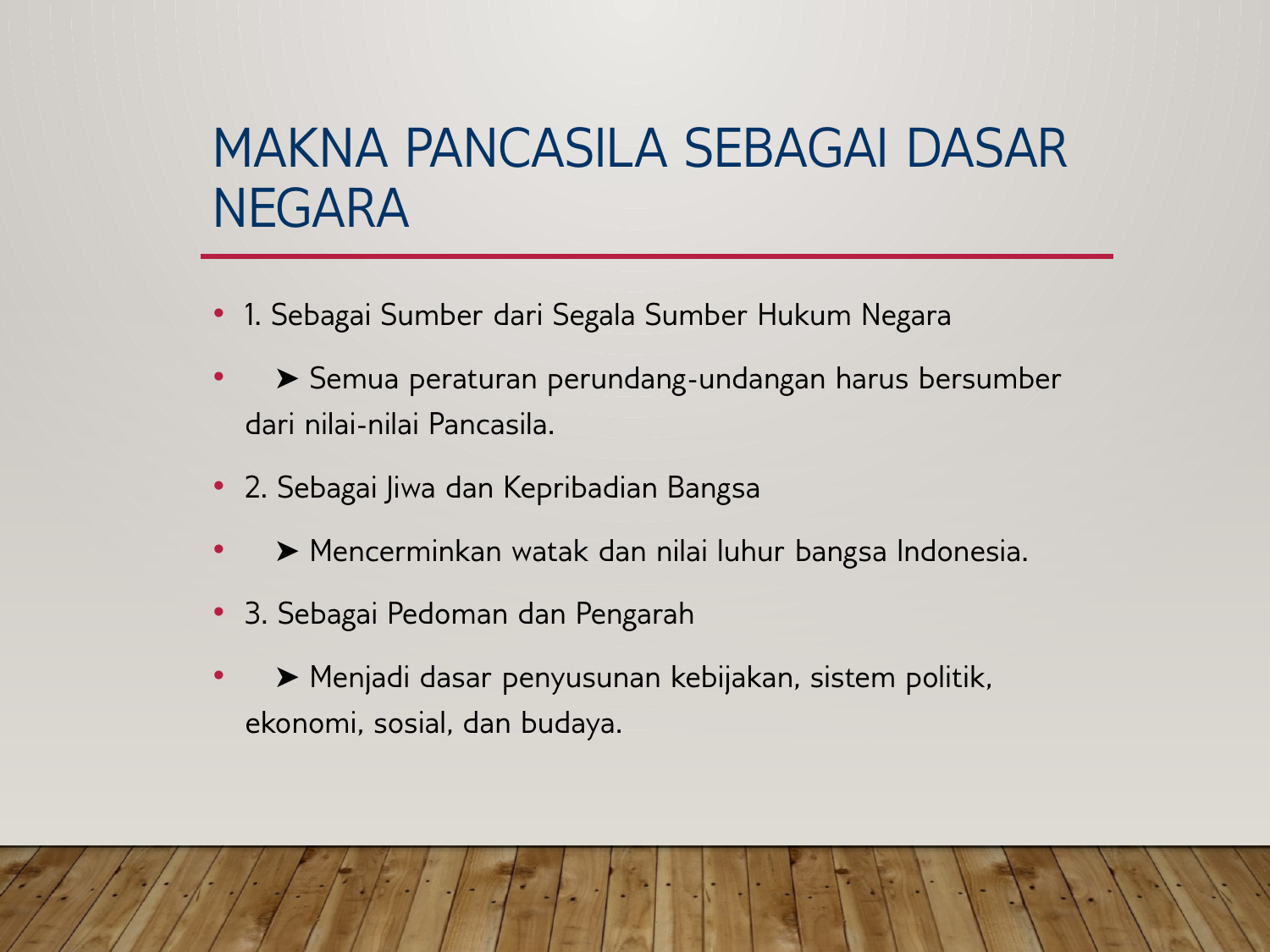

# Makna Pancasila Sebagai Dasar Negara
1. Sebagai Sumber dari Segala Sumber Hukum Negara
   ➤ Semua peraturan perundang-undangan harus bersumber dari nilai-nilai Pancasila.
2. Sebagai Jiwa dan Kepribadian Bangsa
   ➤ Mencerminkan watak dan nilai luhur bangsa Indonesia.
3. Sebagai Pedoman dan Pengarah
   ➤ Menjadi dasar penyusunan kebijakan, sistem politik, ekonomi, sosial, dan budaya.